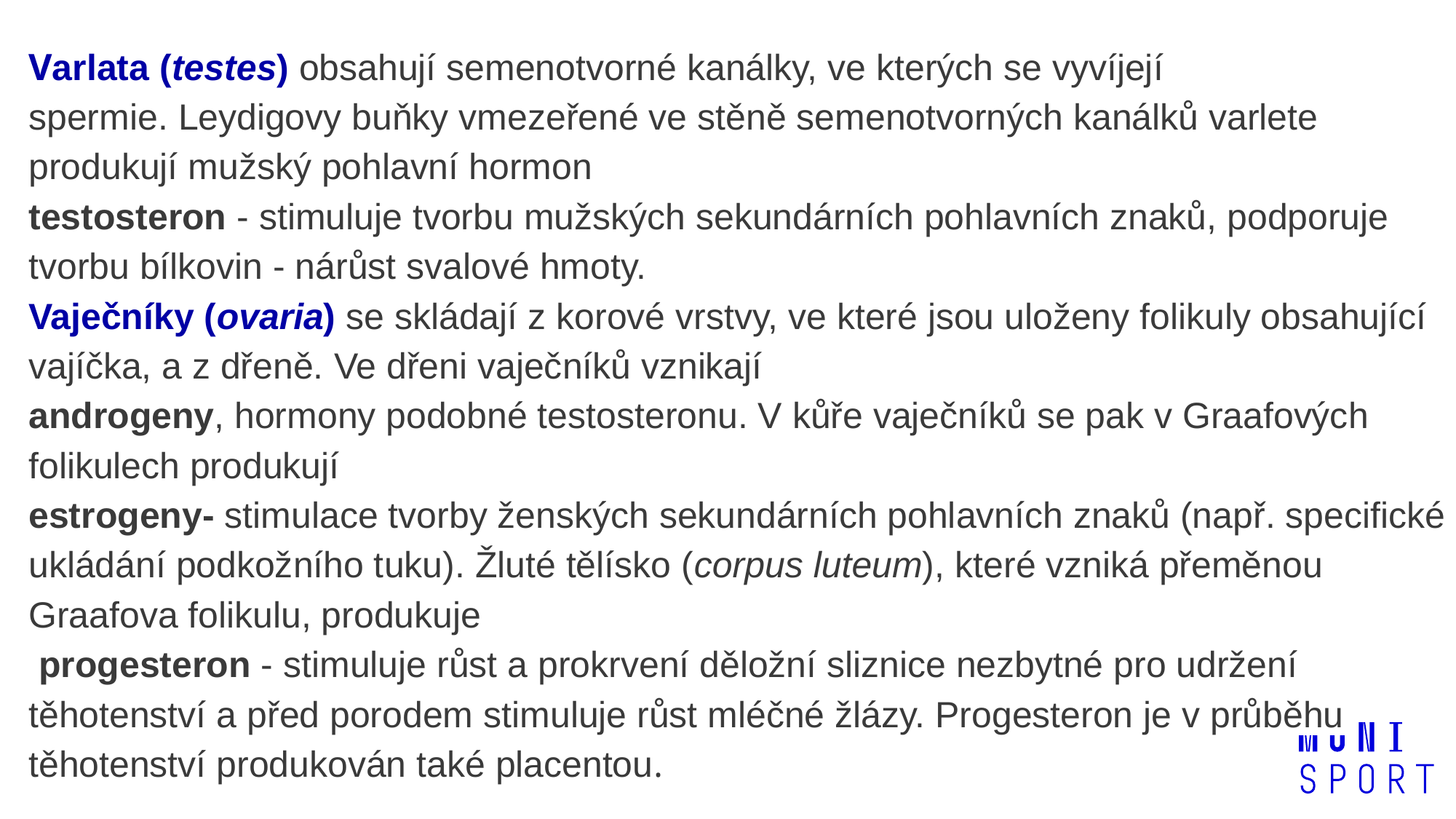

Varlata (testes) obsahují semenotvorné kanálky, ve kterých se vyvíjejí spermie. Leydigovy buňky vmezeřené ve stěně semenotvorných kanálků varlete produkují mužský pohlavní hormon
testosteron - stimuluje tvorbu mužských sekundárních pohlavních znaků, podporuje tvorbu bílkovin - nárůst svalové hmoty.
Vaječníky (ovaria) se skládají z korové vrstvy, ve které jsou uloženy folikuly obsahující vajíčka, a z dřeně. Ve dřeni vaječníků vznikají
androgeny, hormony podobné testosteronu. V kůře vaječníků se pak v Graafových folikulech produkují
estrogeny- stimulace tvorby ženských sekundárních pohlavních znaků (např. specifické ukládání podkožního tuku). Žluté tělísko (corpus luteum), které vzniká přeměnou Graafova folikulu, produkuje
 progesteron - stimuluje růst a prokrvení děložní sliznice nezbytné pro udržení těhotenství a před porodem stimuluje růst mléčné žlázy. Progesteron je v průběhu těhotenství produkován také placentou.

38
Zápatí prezentace